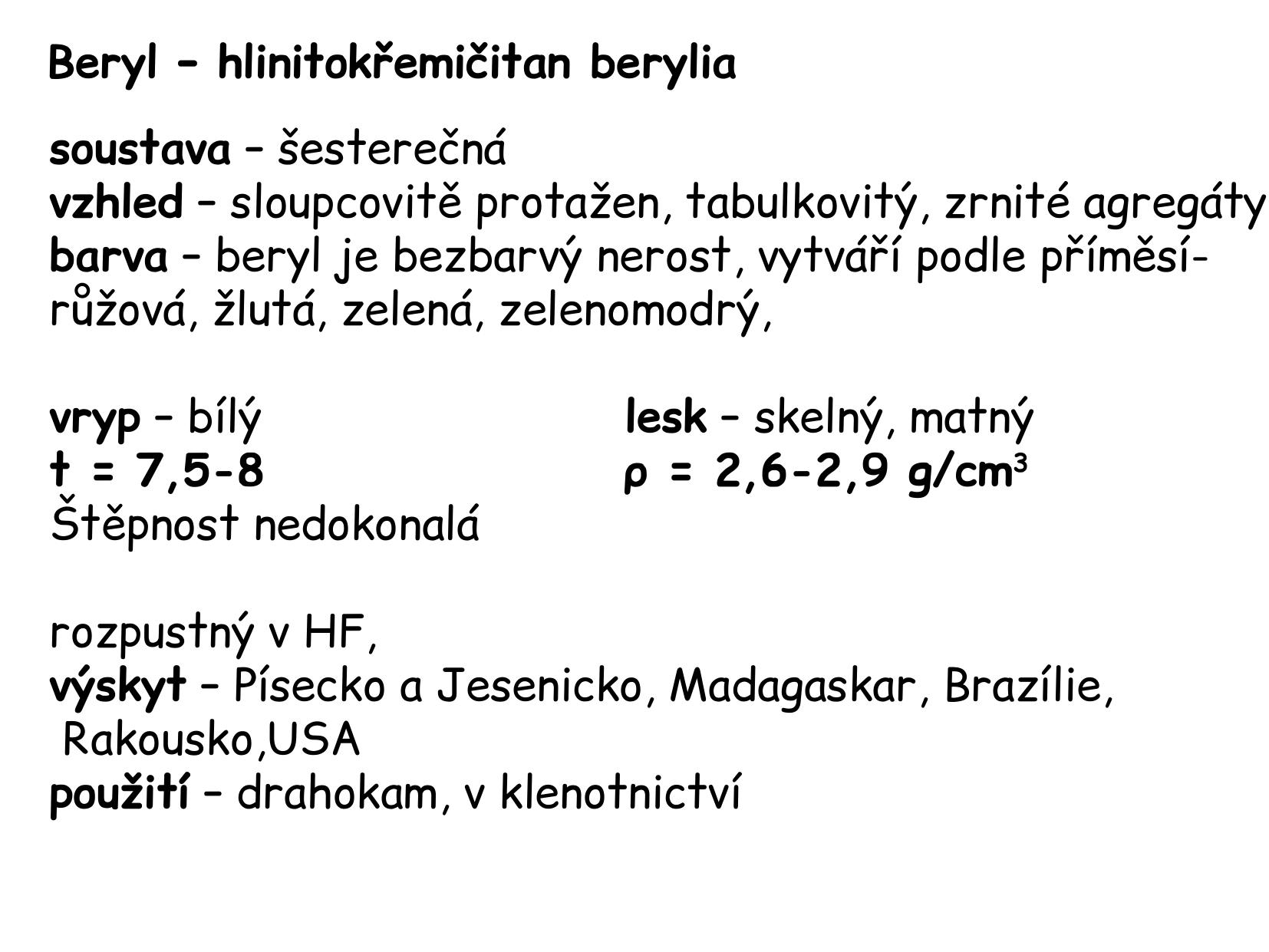

Beryl – hlinitokřemičitan berylia
soustava – šesterečná
vzhled – sloupcovitě protažen, tabulkovitý, zrnité agregáty
barva – beryl je bezbarvý nerost, vytváří podle příměsí-
růžová, žlutá, zelená, zelenomodrý,

vryp – bílý				lesk – skelný, matný
t = 7,5-8				ρ = 2,6-2,9 g/cm3
Štěpnost nedokonalá

rozpustný v HF,
výskyt – Písecko a Jesenicko, Madagaskar, Brazílie,
 Rakousko,USA
použití – drahokam, v klenotnictví